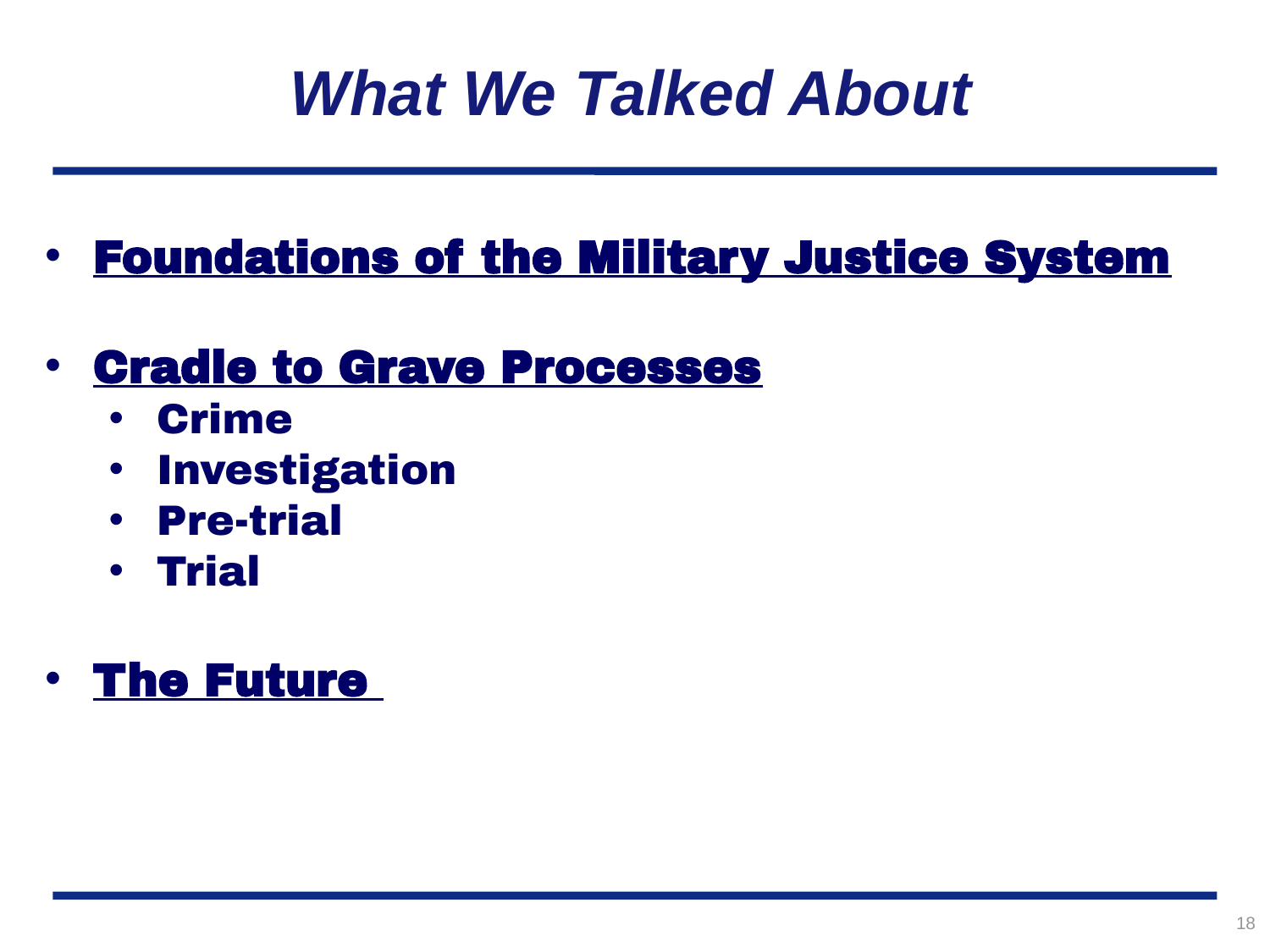

# What We Talked About
Foundations of the Military Justice System

Cradle to Grave Processes
Crime
Investigation
Pre-trial
Trial

The Future
18